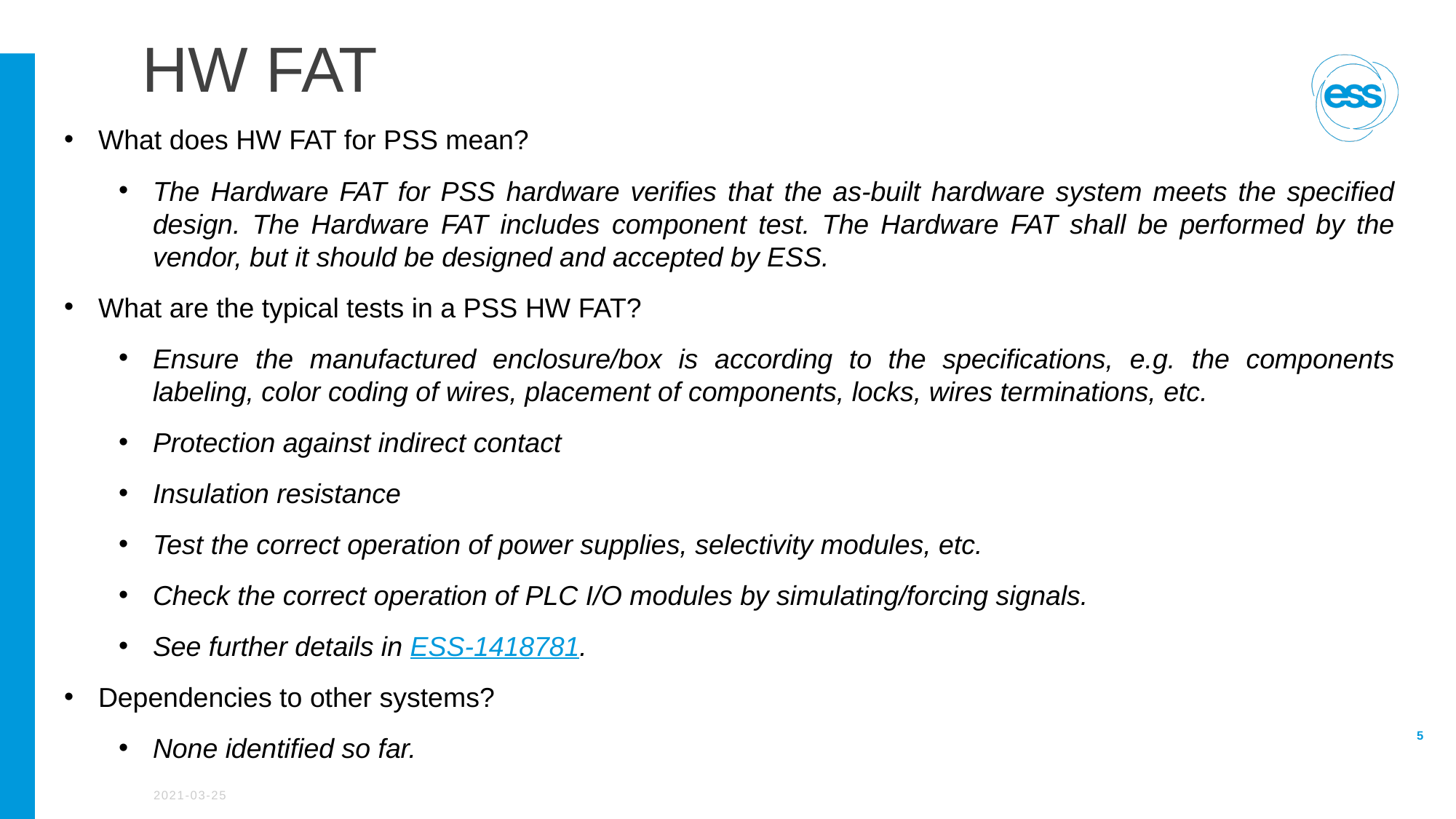

# HW FAT
What does HW FAT for PSS mean?
The Hardware FAT for PSS hardware verifies that the as-built hardware system meets the specified design. The Hardware FAT includes component test. The Hardware FAT shall be performed by the vendor, but it should be designed and accepted by ESS.
What are the typical tests in a PSS HW FAT?
Ensure the manufactured enclosure/box is according to the specifications, e.g. the components labeling, color coding of wires, placement of components, locks, wires terminations, etc.
Protection against indirect contact
Insulation resistance
Test the correct operation of power supplies, selectivity modules, etc.
Check the correct operation of PLC I/O modules by simulating/forcing signals.
See further details in ESS-1418781.
Dependencies to other systems?
None identified so far.

5
2021-03-25